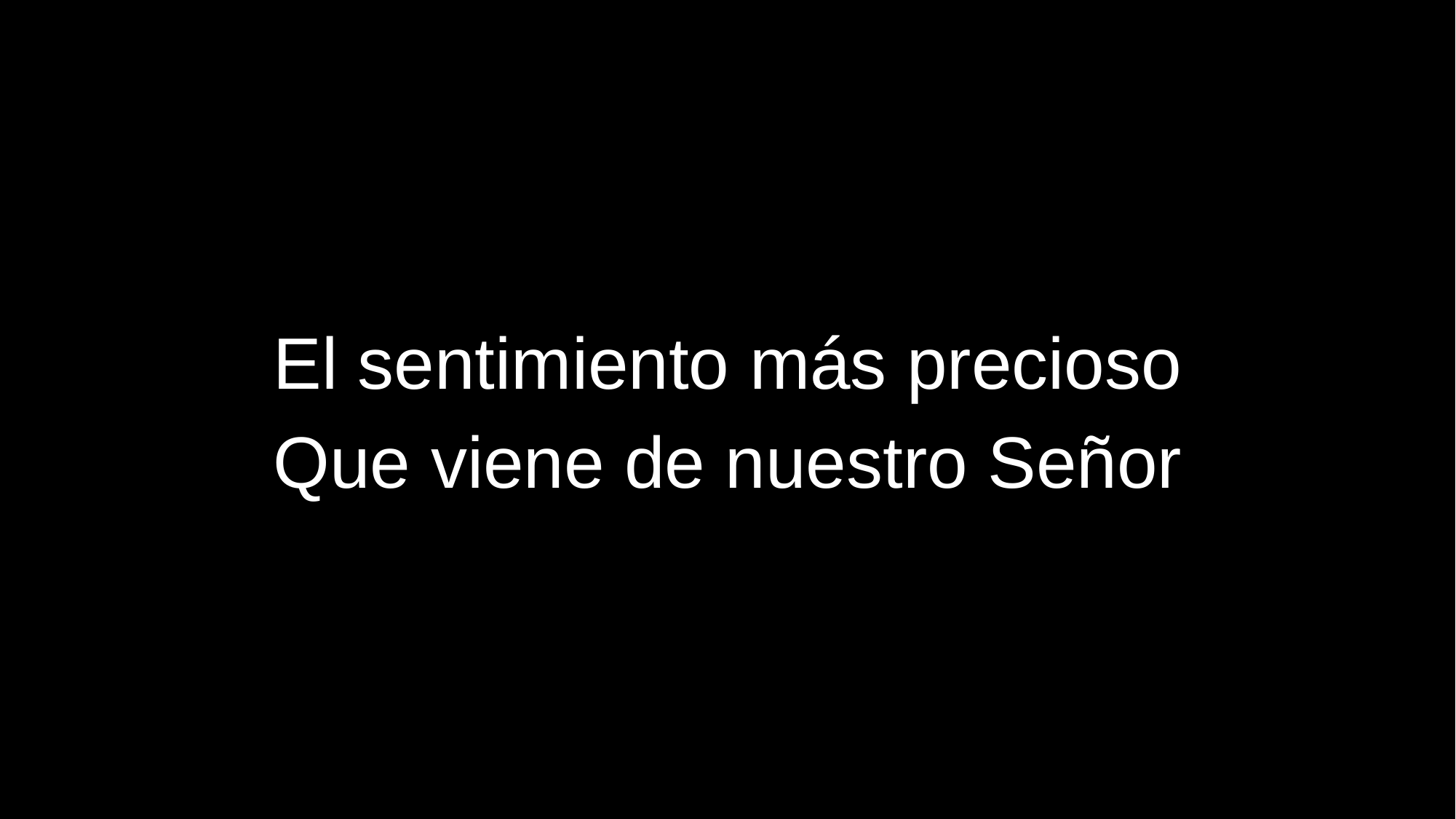

El sentimiento más precioso
Que viene de nuestro Señor